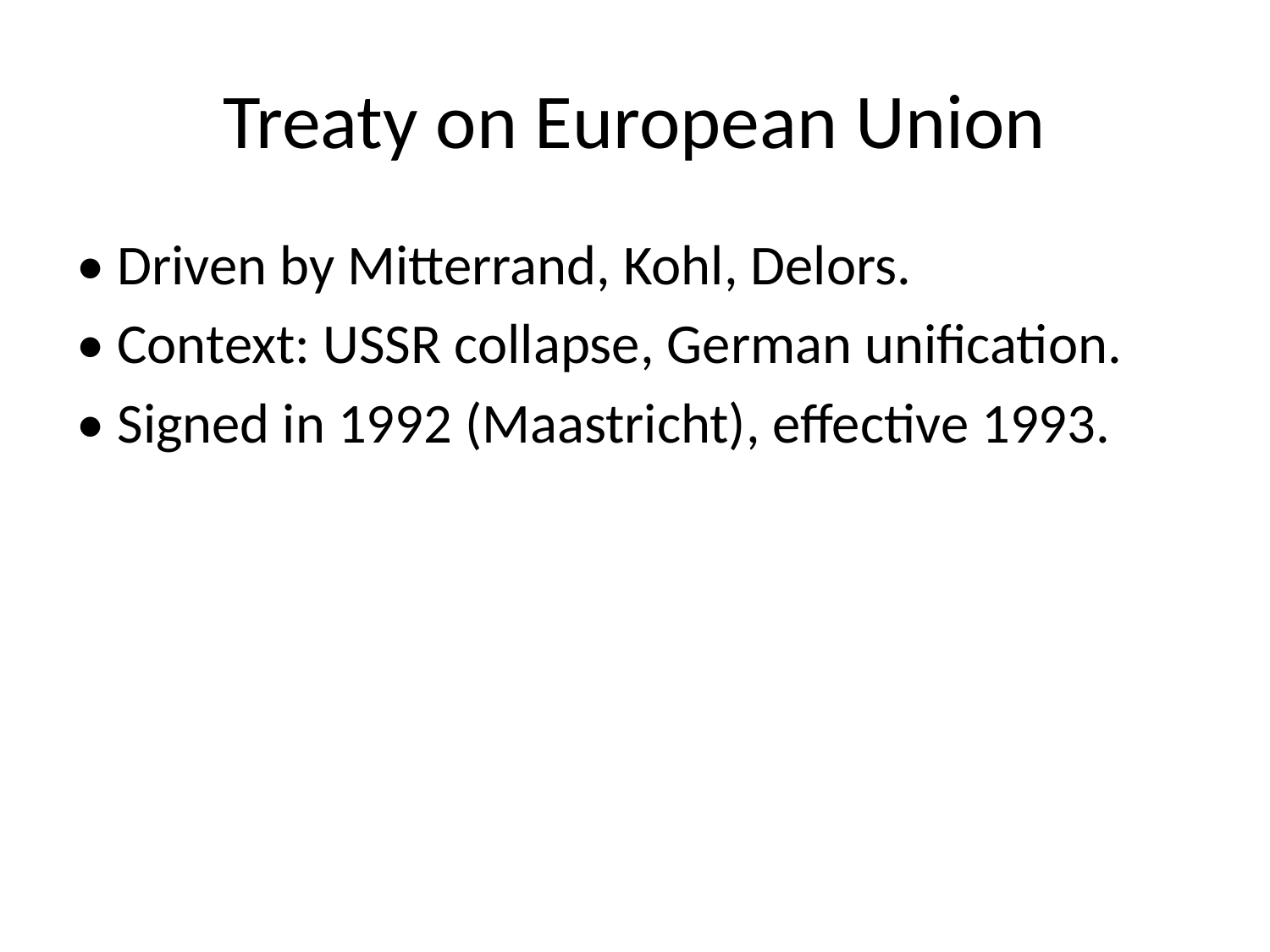

# Treaty on European Union
• Driven by Mitterrand, Kohl, Delors.
• Context: USSR collapse, German unification.
• Signed in 1992 (Maastricht), effective 1993.